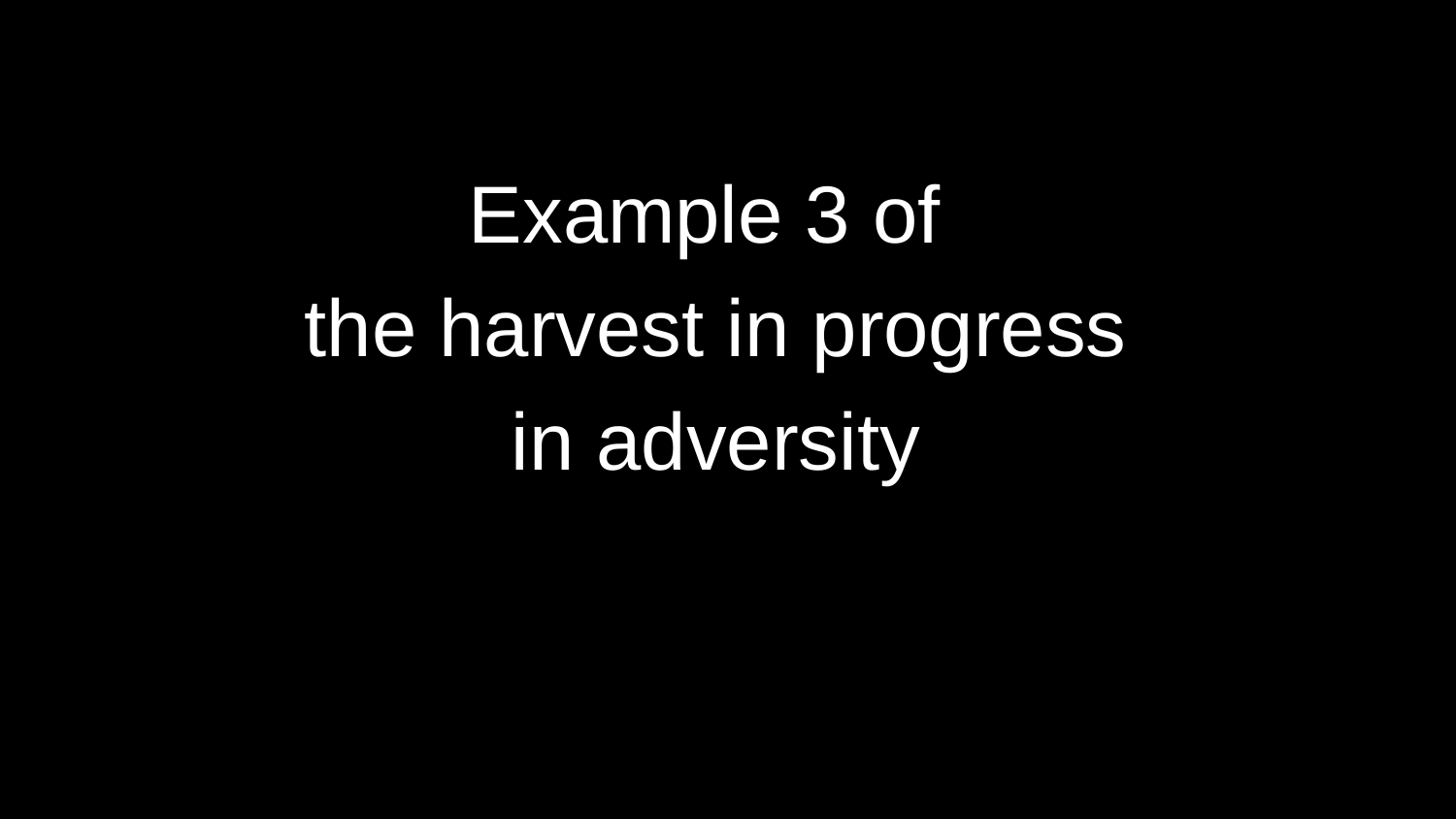

Example 3 of
the harvest in progress
in adversity